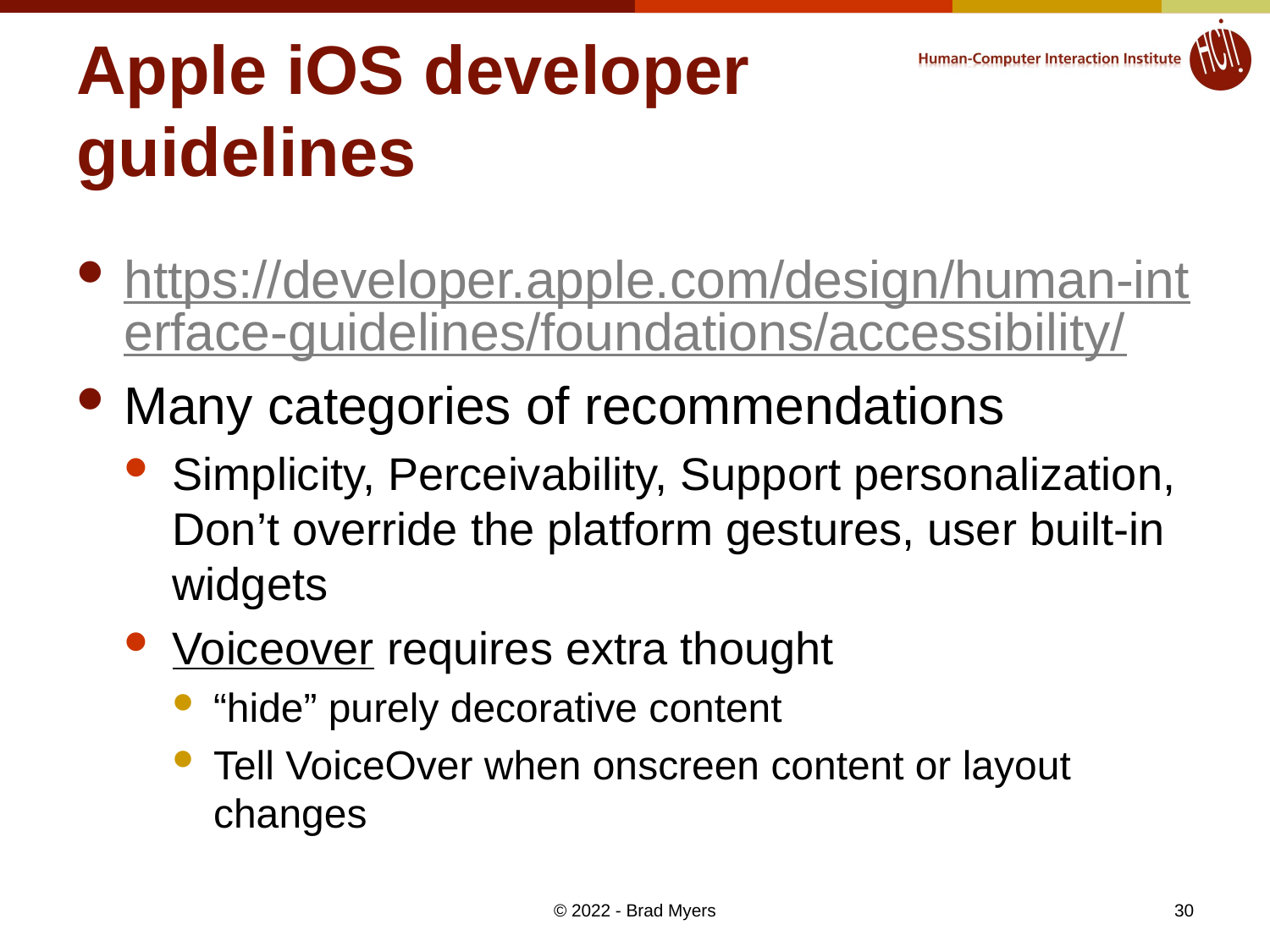

# Apple iOS developer guidelines
https://developer.apple.com/design/human-interface-guidelines/foundations/accessibility/
Many categories of recommendations
Simplicity, Perceivability, Support personalization, Don’t override the platform gestures, user built-in widgets
Voiceover requires extra thought
“hide” purely decorative content
Tell VoiceOver when onscreen content or layout changes

30
© 2022 - Brad Myers